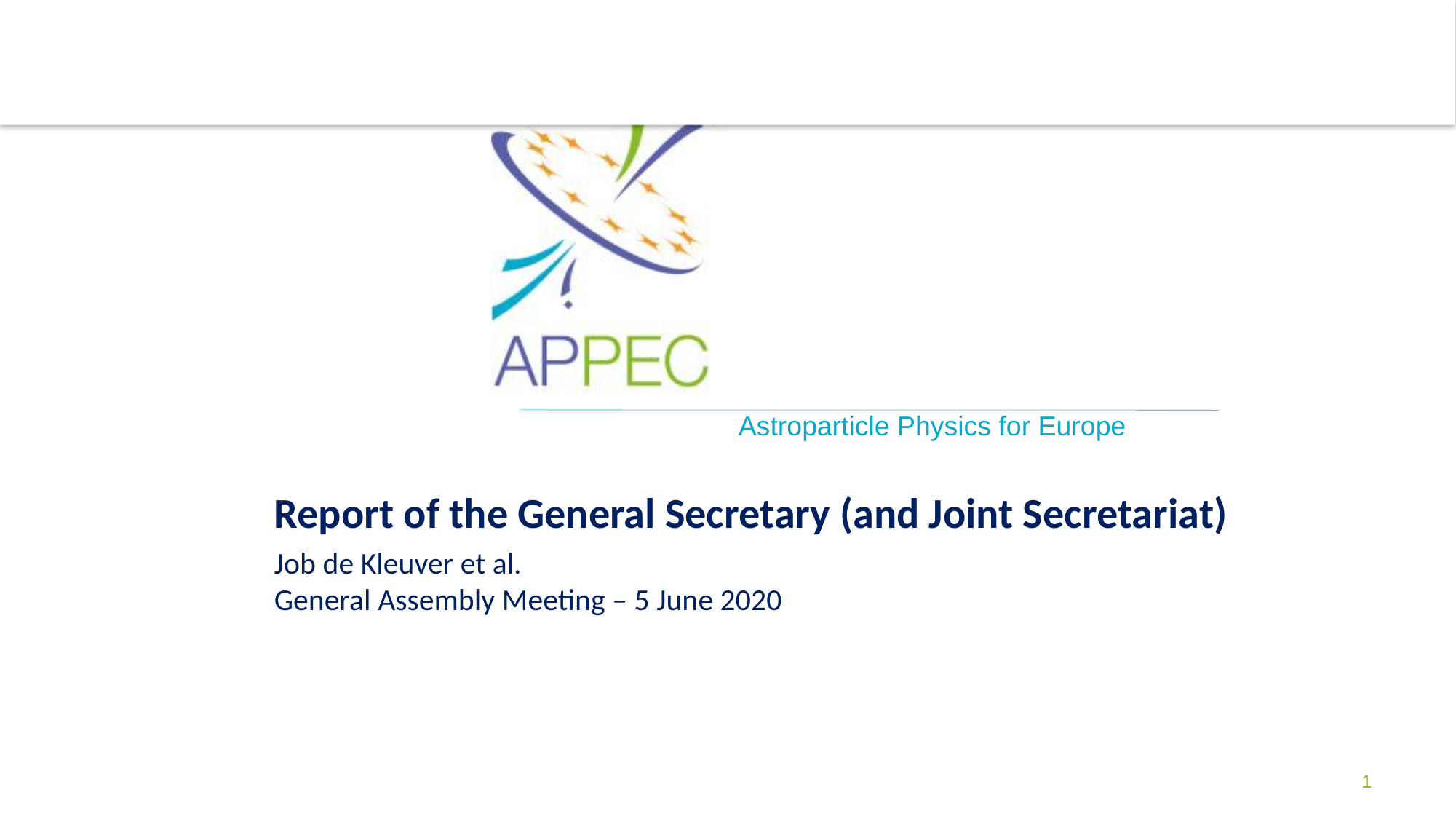

Report of the General Secretary (and Joint Secretariat)
Job de Kleuver et al.
General Assembly Meeting – 5 June 2020

1